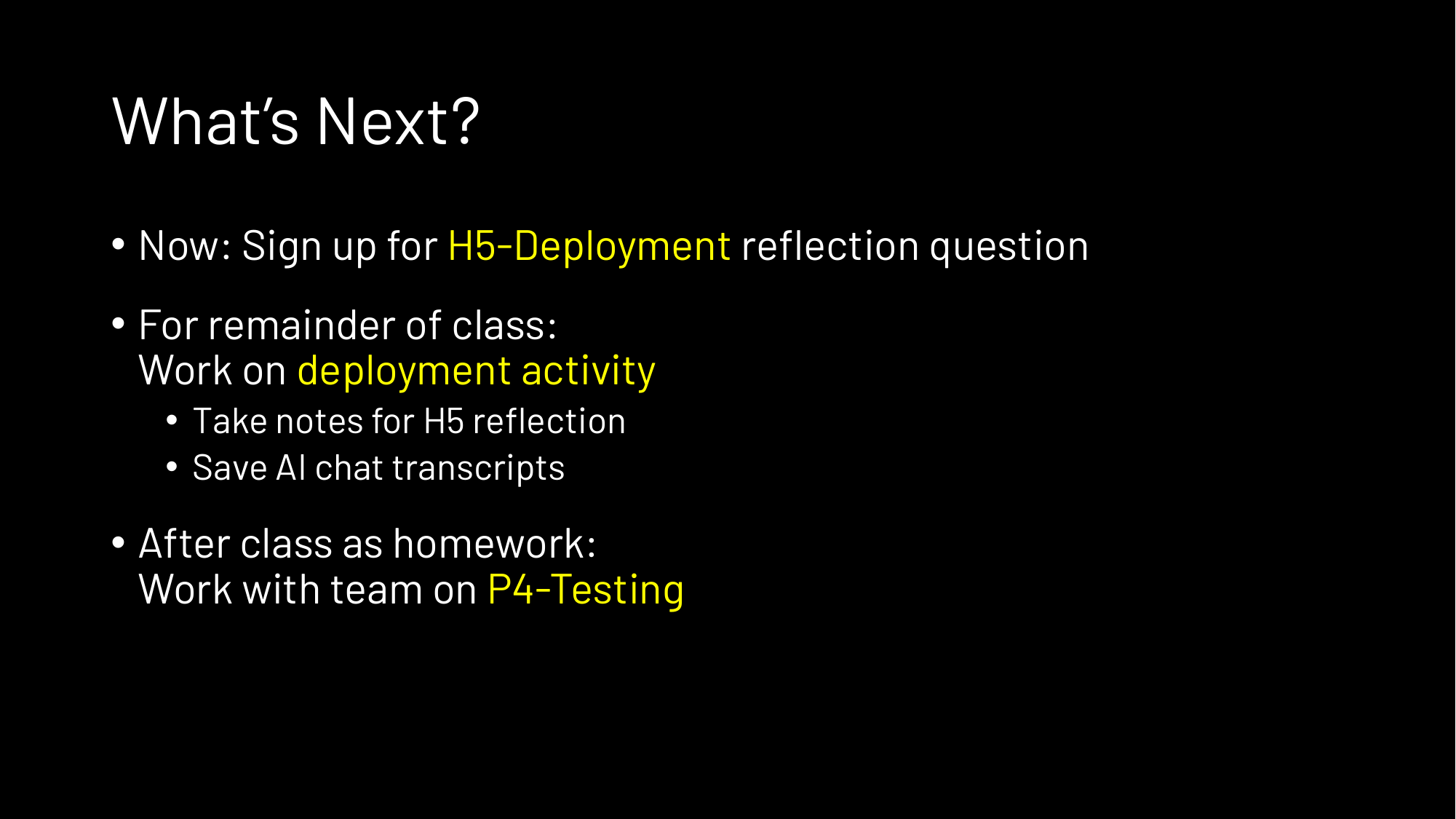

# What’s Next?
Now: Sign up for H5-Deployment reflection question
For remainder of class:
Work on deployment activity
Take notes for H5 reflection
Save AI chat transcripts
After class as homework:
Work with team on P4-Testing